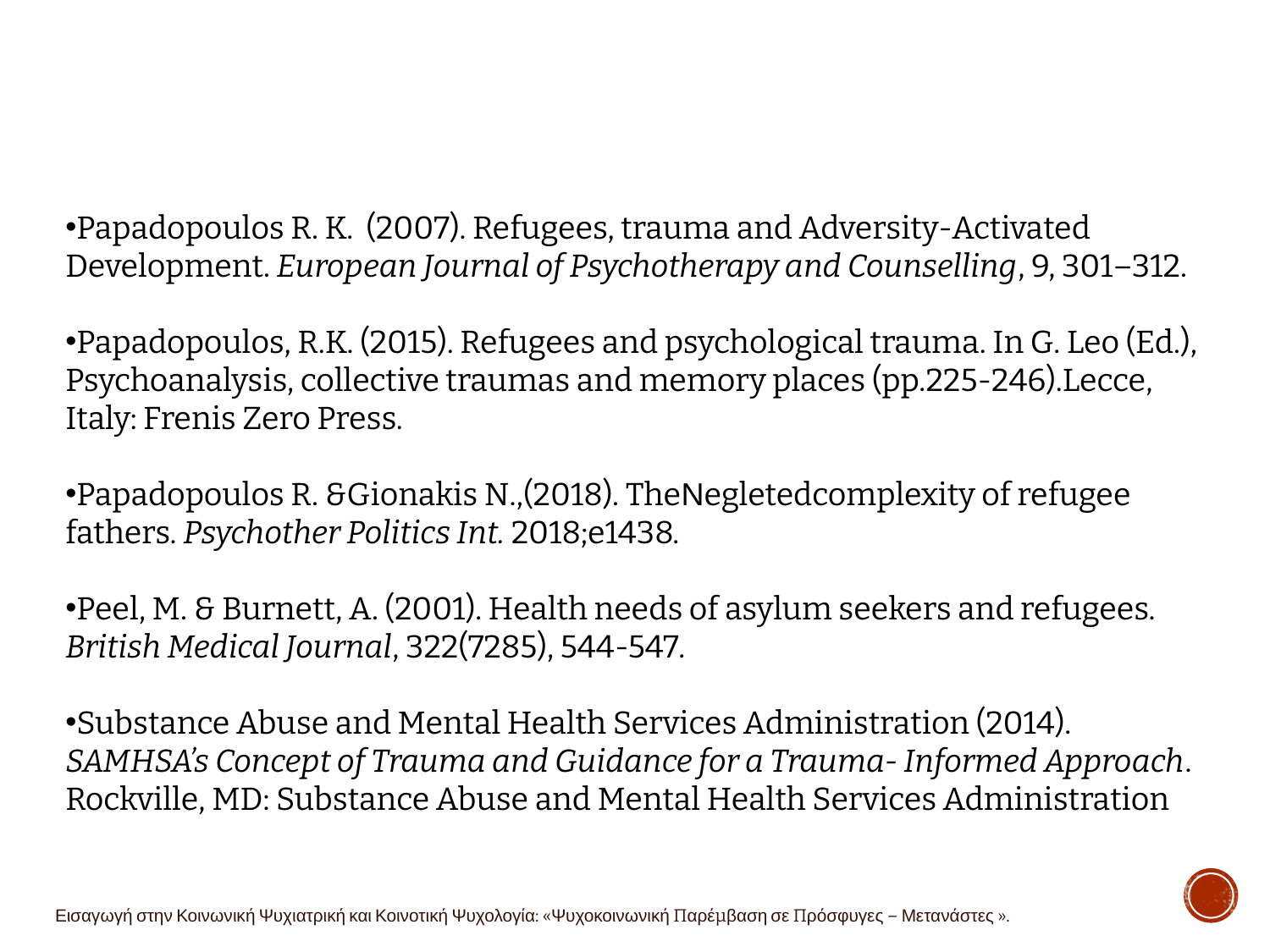

Papadopoulos R. K.  (2007). Refugees, trauma and Adversity-Activated Development. European Journal of Psychotherapy and Counselling, 9, 301–312.

Papadopoulos, R.K. (2015). Refugees and psychological trauma. In G. Leo (Ed.), Psychoanalysis, collective traumas and memory places (pp.225-246).Lecce, Italy: Frenis Zero Press.

Papadopoulos R. &Gionakis N.,(2018). TheΝegletedcomplexity of refugee fathers. Psychother Politics Int. 2018;e1438.

Peel, M. & Burnett, A. (2001). Health needs of asylum seekers and refugees. British Medical Journal, 322(7285), 544-547.

Substance Abuse and Mental Health Services Administration (2014). SAMHSA’s Concept of Trauma and Guidance for a Trauma- Informed Approach. Rockville, MD: Substance Abuse and Mental Health Services Administration
Εισαγωγή στην Κοινωνική Ψυχιατρική και Κοινοτική Ψυχολογία: «Ψυχοκοινωνική Παρέμβαση σε Πρόσφυγες – Μετανάστες ».